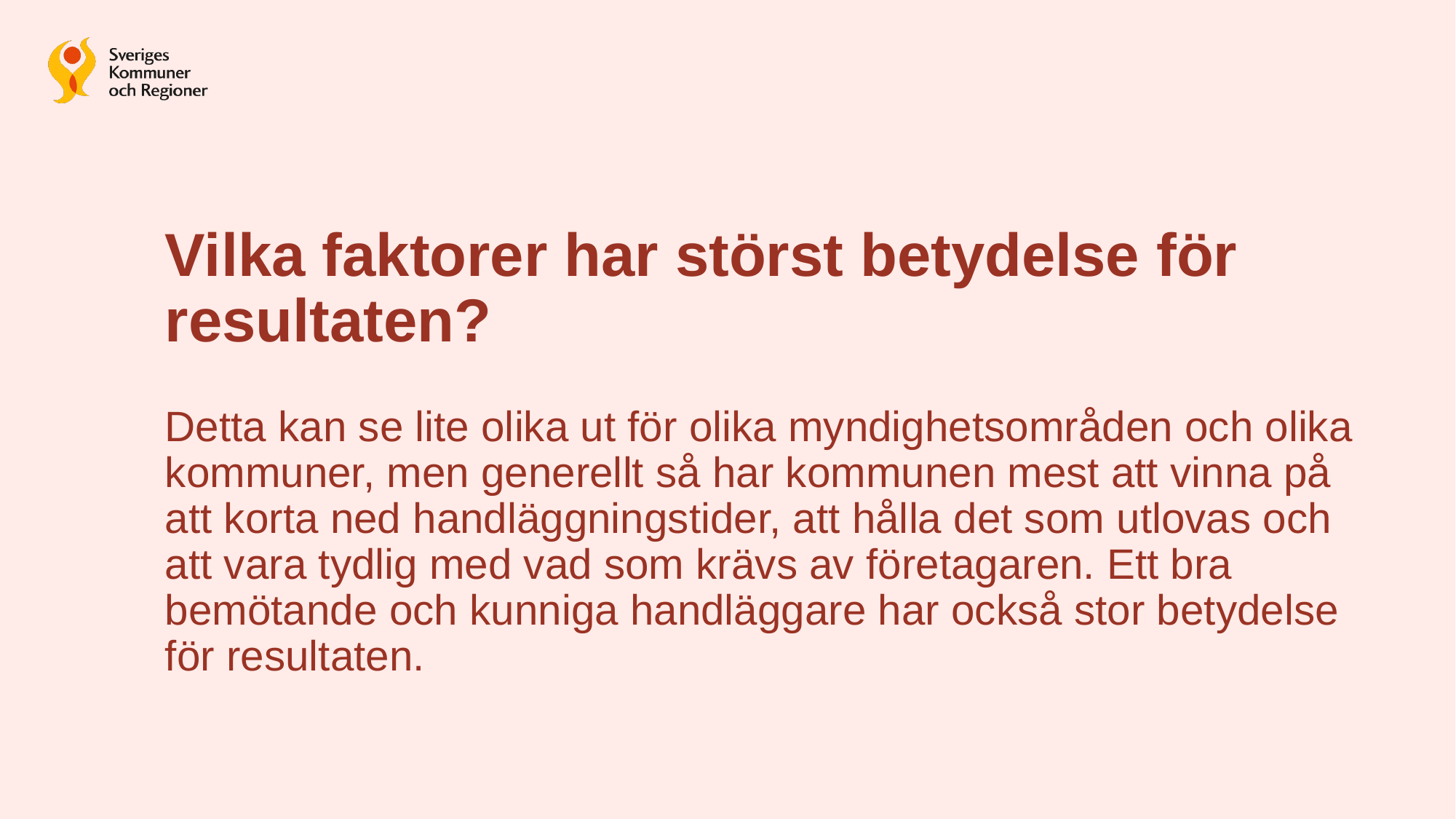

# Vilka faktorer har störst betydelse för resultaten?
Detta kan se lite olika ut för olika myndighetsområden och olika kommuner, men generellt så har kommunen mest att vinna på att korta ned handläggningstider, att hålla det som utlovas och att vara tydlig med vad som krävs av företagaren. Ett bra bemötande och kunniga handläggare har också stor betydelse för resultaten.